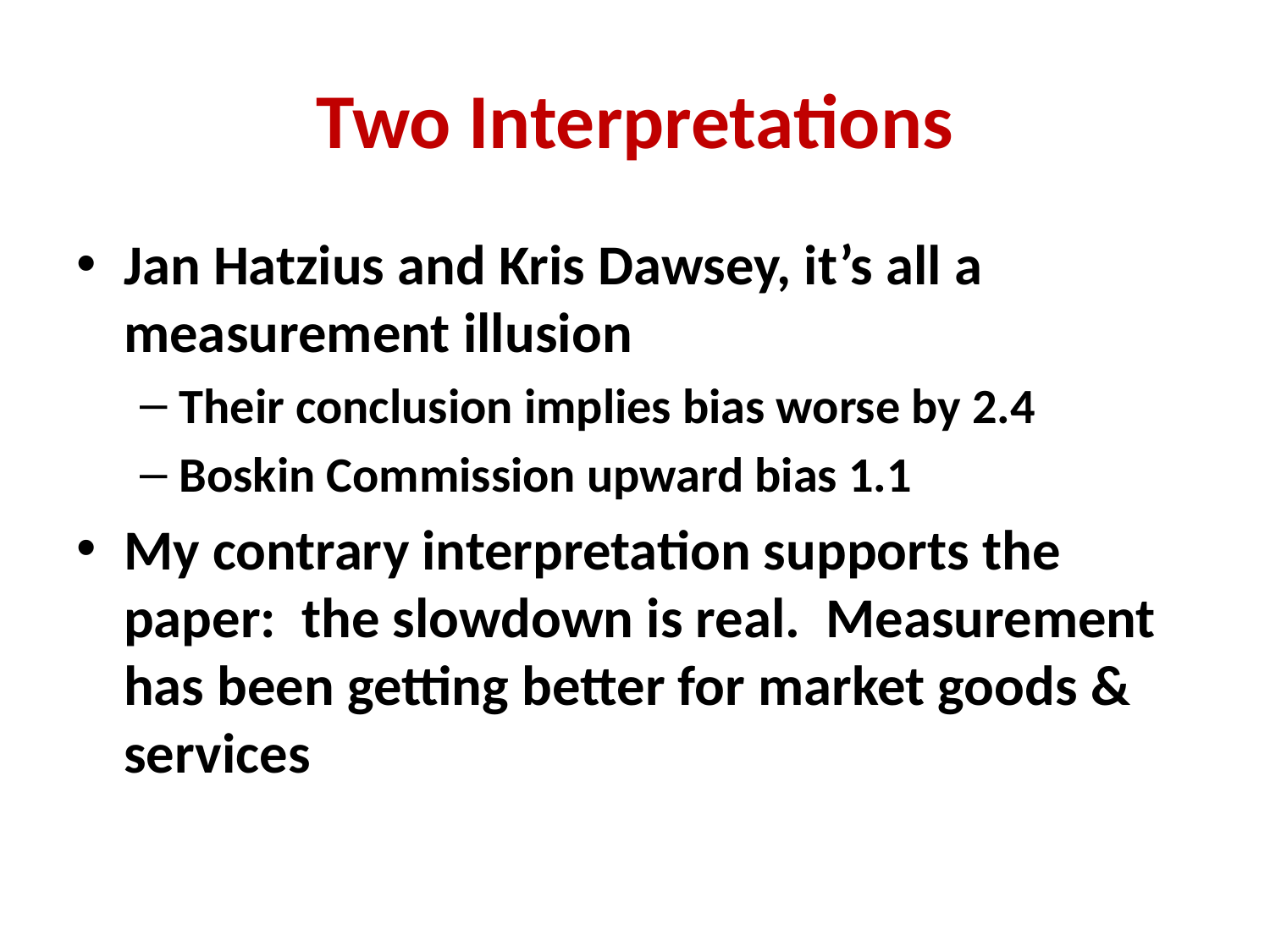

# Two Interpretations
Jan Hatzius and Kris Dawsey, it’s all a measurement illusion
Their conclusion implies bias worse by 2.4
Boskin Commission upward bias 1.1
My contrary interpretation supports the paper:  the slowdown is real.  Measurement has been getting better for market goods & services